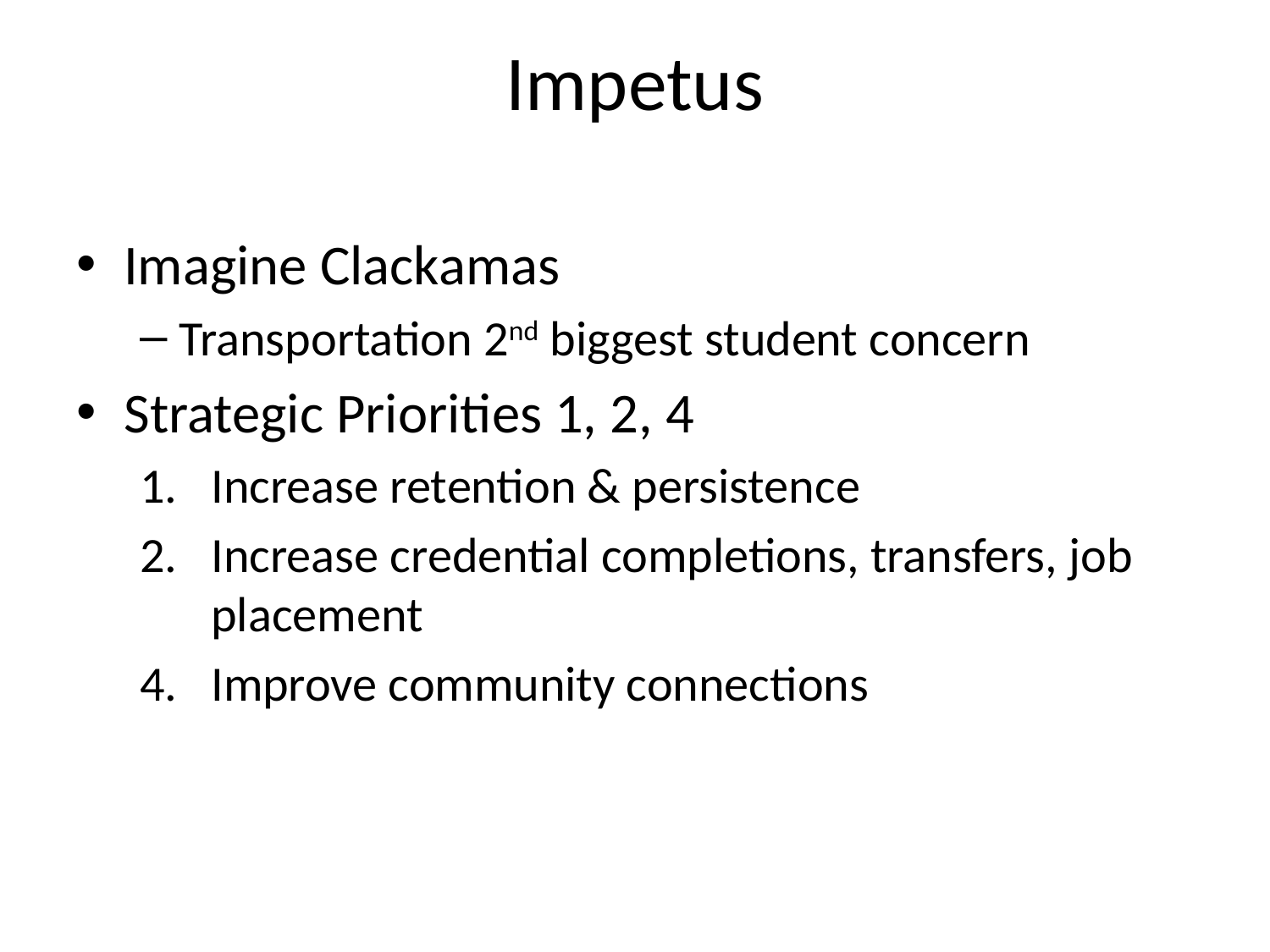

# Impetus
Imagine Clackamas
Transportation 2nd biggest student concern
Strategic Priorities 1, 2, 4
Increase retention & persistence
Increase credential completions, transfers, job placement
Improve community connections